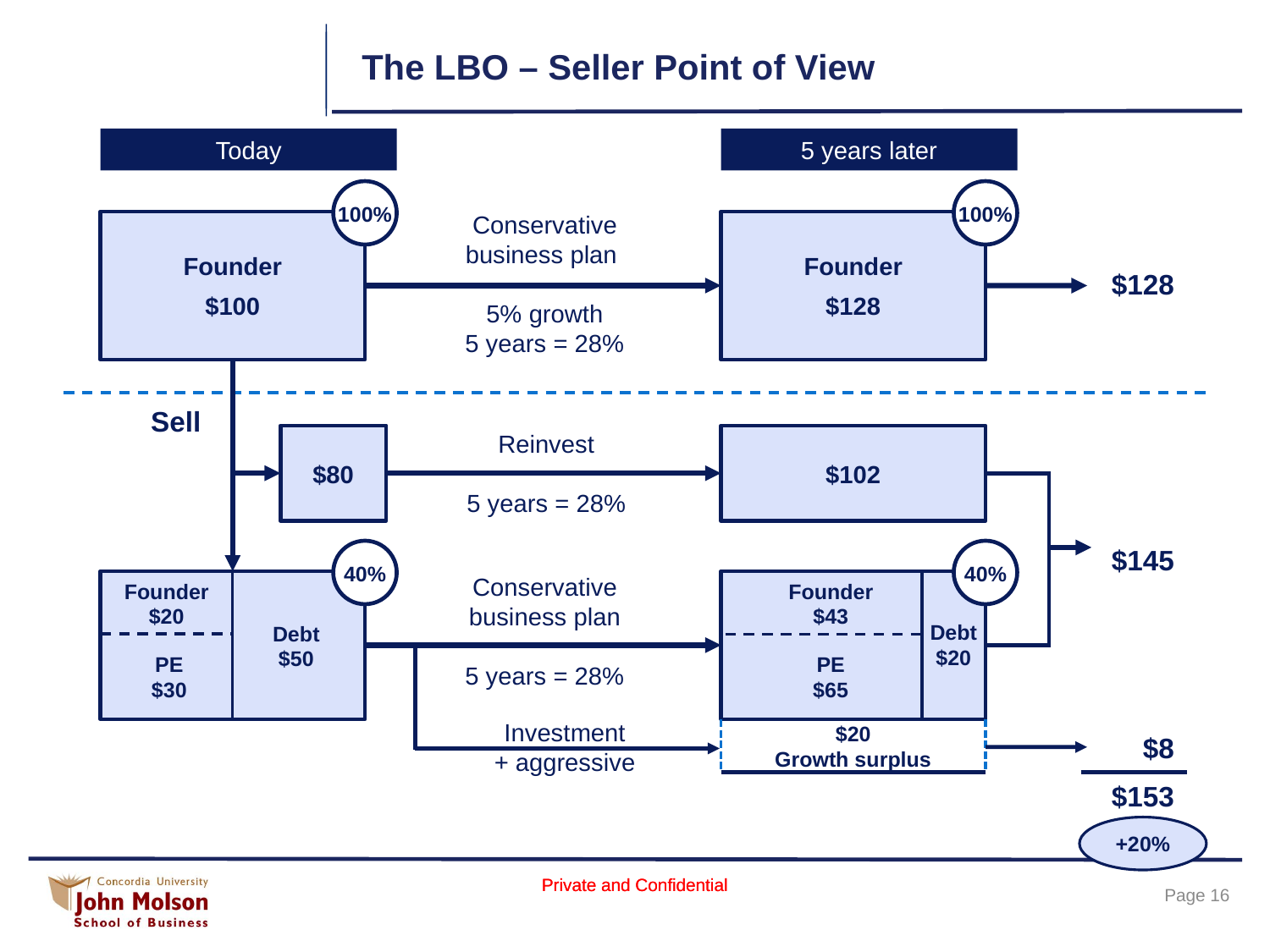

# The LBO – Seller Point of View
Today
5 years later

100%
100%
Conservative business plan
5% growth
5 years = 28%
Founder
$100
Founder
$128
$128
Sell
Reinvest
5 years = 28%
$80
$102
$145

40%
40%
Conservative business plan
5 years = 28%

Founder
$20
Founder
$43
Debt
$20
Debt
$50
PE
$30
PE
$65
Investment
+ aggressive
$20
Growth surplus
$8
$153
+20%